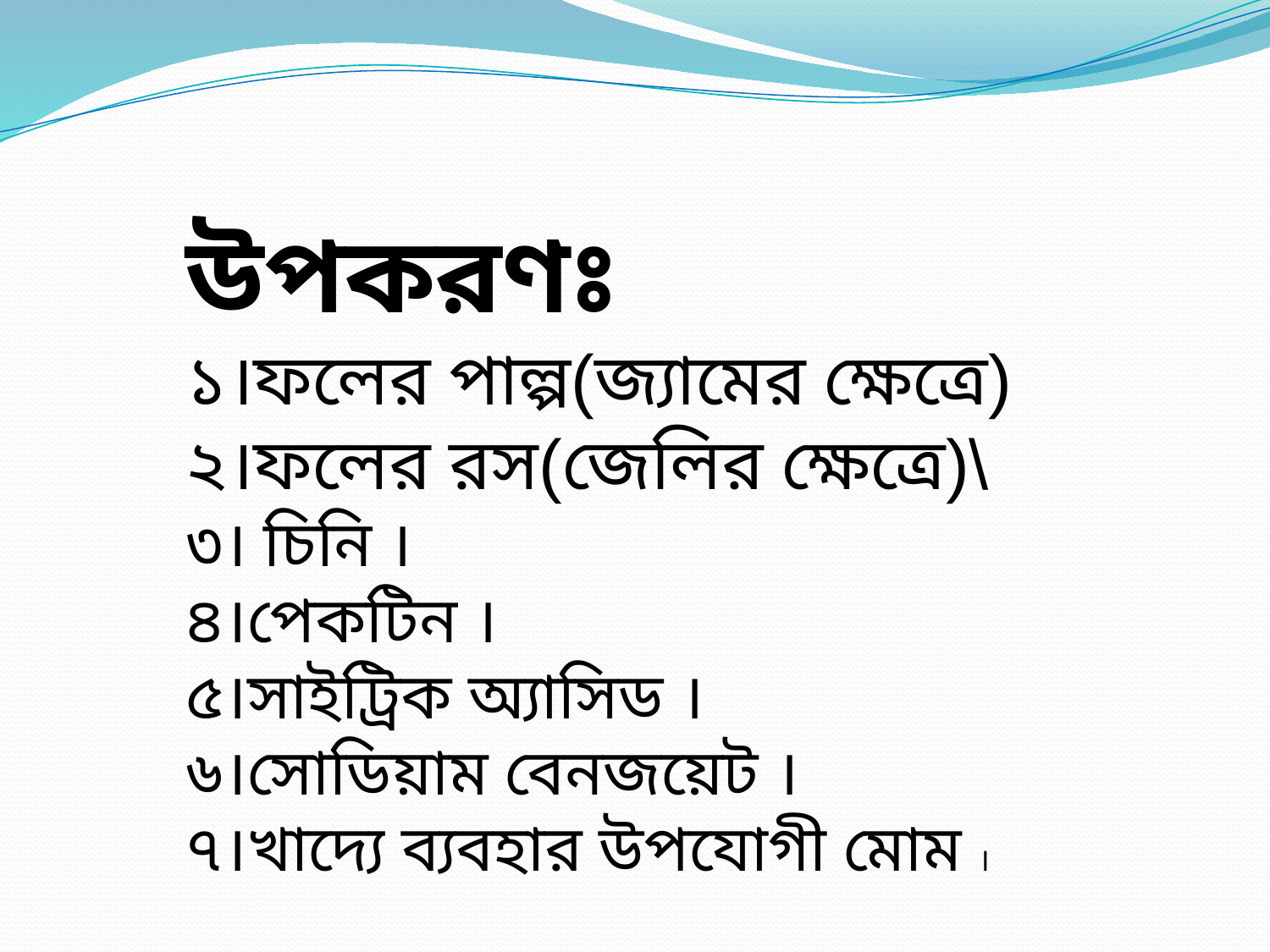

উপকরণঃ
১।ফলের পাল্প(জ্যামের ক্ষেত্রে)
২।ফলের রস(জেলির ক্ষেত্রে)\
৩। চিনি ।
৪।পেকটিন ।
৫।সাইট্রিক অ্যাসিড ।
৬।সোডিয়াম বেনজয়েট ।
৭।খাদ্যে ব্যবহার উপযোগী মোম ।